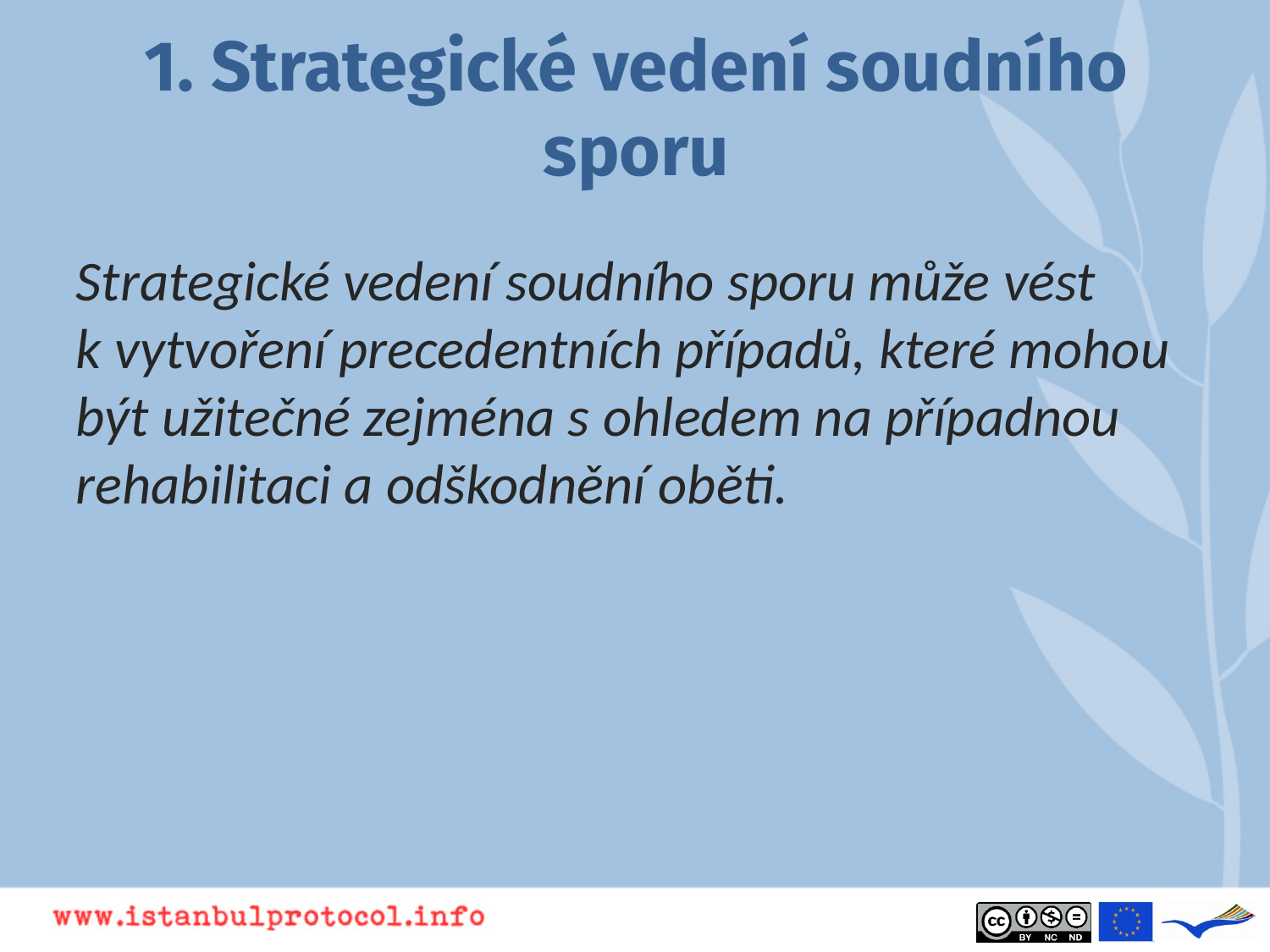

# 1. Strategické vedení soudního sporu

Strategické vedení soudního sporu může vést k vytvoření precedentních případů, které mohou být užitečné zejména s ohledem na případnou rehabilitaci a odškodnění oběti.